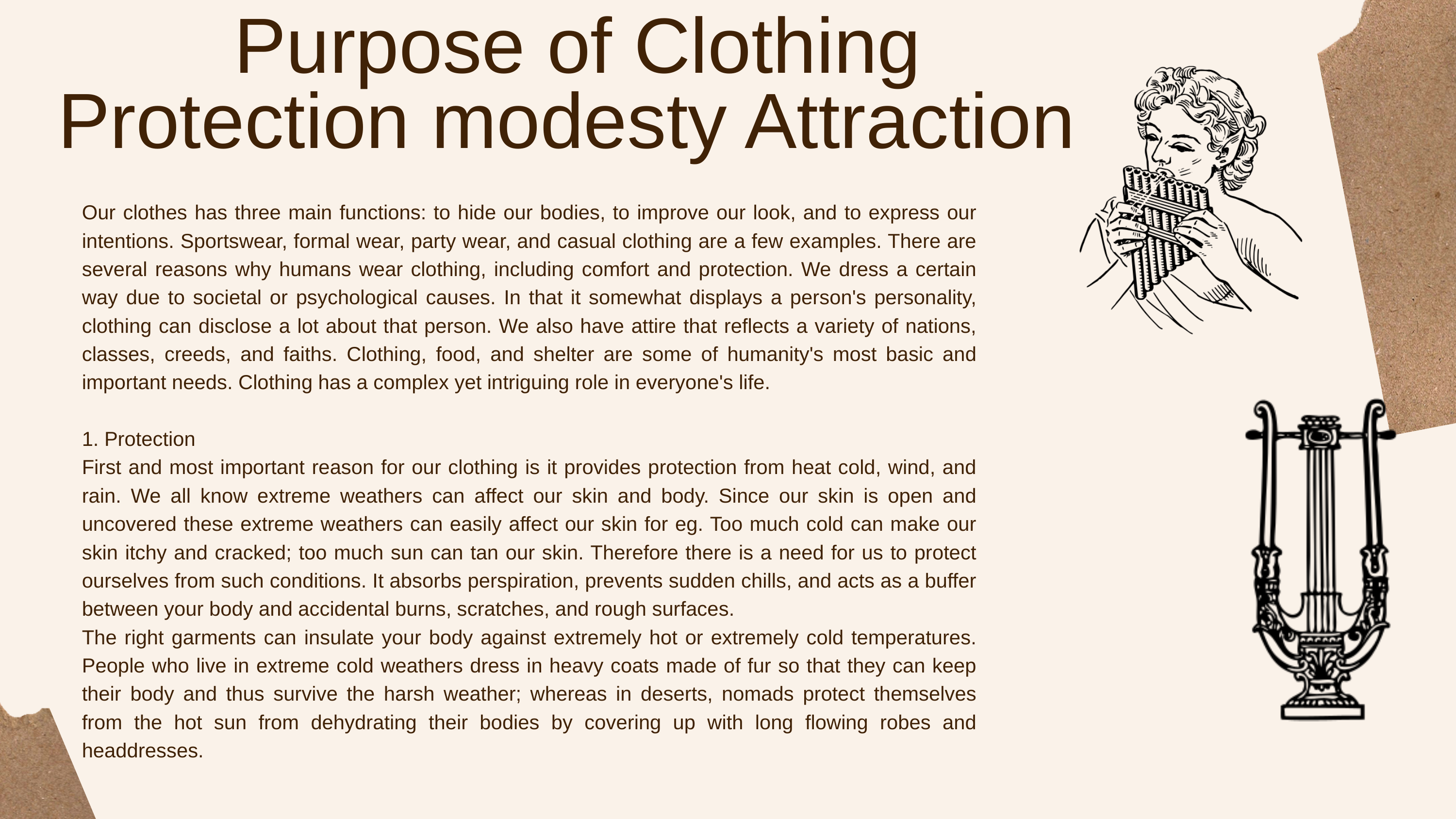

Purpose of Clothing Protection modesty Attraction

Our clothes has three main functions: to hide our bodies, to improve our look, and to express our intentions. Sportswear, formal wear, party wear, and casual clothing are a few examples. There are several reasons why humans wear clothing, including comfort and protection. We dress a certain way due to societal or psychological causes. In that it somewhat displays a person's personality, clothing can disclose a lot about that person. We also have attire that reflects a variety of nations, classes, creeds, and faiths. Clothing, food, and shelter are some of humanity's most basic and important needs. Clothing has a complex yet intriguing role in everyone's life.

1. Protection
First and most important reason for our clothing is it provides protection from heat cold, wind, and rain. We all know extreme weathers can affect our skin and body. Since our skin is open and uncovered these extreme weathers can easily affect our skin for eg. Too much cold can make our skin itchy and cracked; too much sun can tan our skin. Therefore there is a need for us to protect ourselves from such conditions. It absorbs perspiration, prevents sudden chills, and acts as a buffer between your body and accidental burns, scratches, and rough surfaces.
The right garments can insulate your body against extremely hot or extremely cold temperatures. People who live in extreme cold weathers dress in heavy coats made of fur so that they can keep their body and thus survive the harsh weather; whereas in deserts, nomads protect themselves from the hot sun from dehydrating their bodies by covering up with long flowing robes and headdresses.